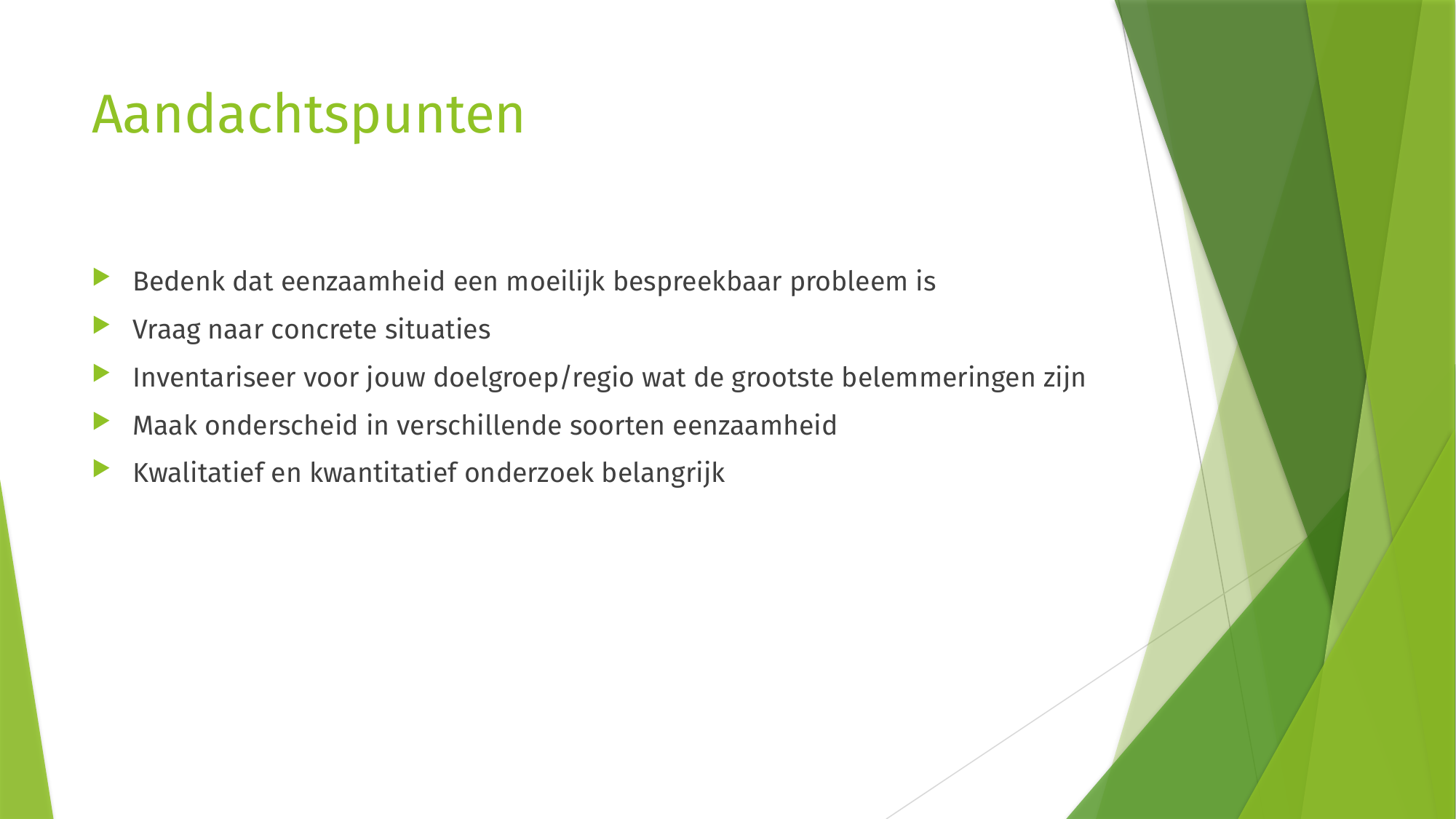

# Aandachtspunten
Bedenk dat eenzaamheid een moeilijk bespreekbaar probleem is
Vraag naar concrete situaties
Inventariseer voor jouw doelgroep/regio wat de grootste belemmeringen zijn
Maak onderscheid in verschillende soorten eenzaamheid
Kwalitatief en kwantitatief onderzoek belangrijk